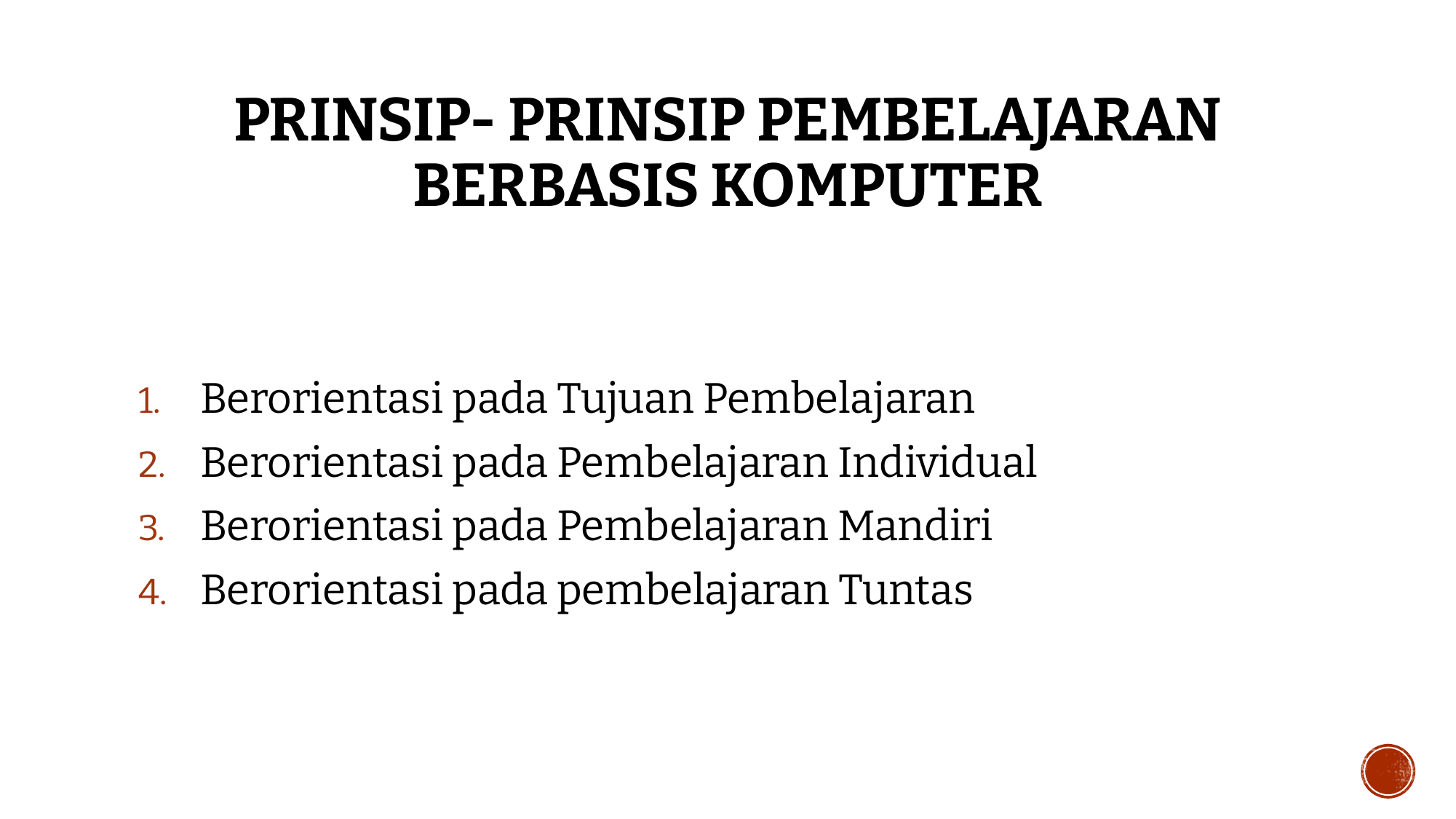

# Prinsip- prinsip Pembelajaran Berbasis Komputer
Berorientasi pada Tujuan Pembelajaran
Berorientasi pada Pembelajaran Individual
Berorientasi pada Pembelajaran Mandiri
Berorientasi pada pembelajaran Tuntas